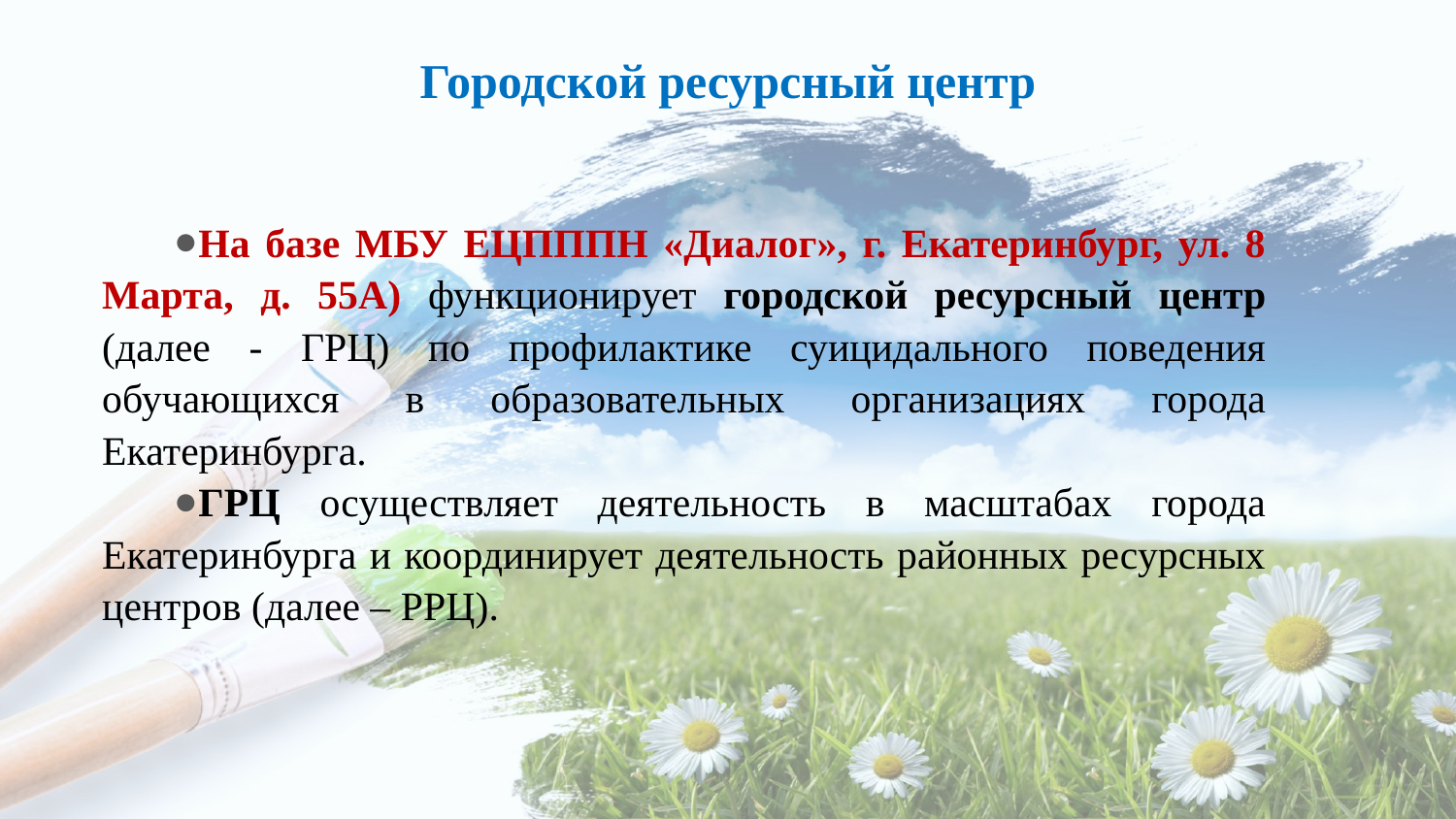

# Городской ресурсный центр
На базе МБУ ЕЦПППН «Диалог», г. Екатеринбург, ул. 8 Марта, д. 55А) функционирует городской ресурсный центр (далее - ГРЦ) по профилактике суицидального поведения обучающихся в образовательных организациях города Екатеринбурга.
ГРЦ осуществляет деятельность в масштабах города Екатеринбурга и координирует деятельность районных ресурсных центров (далее – РРЦ).